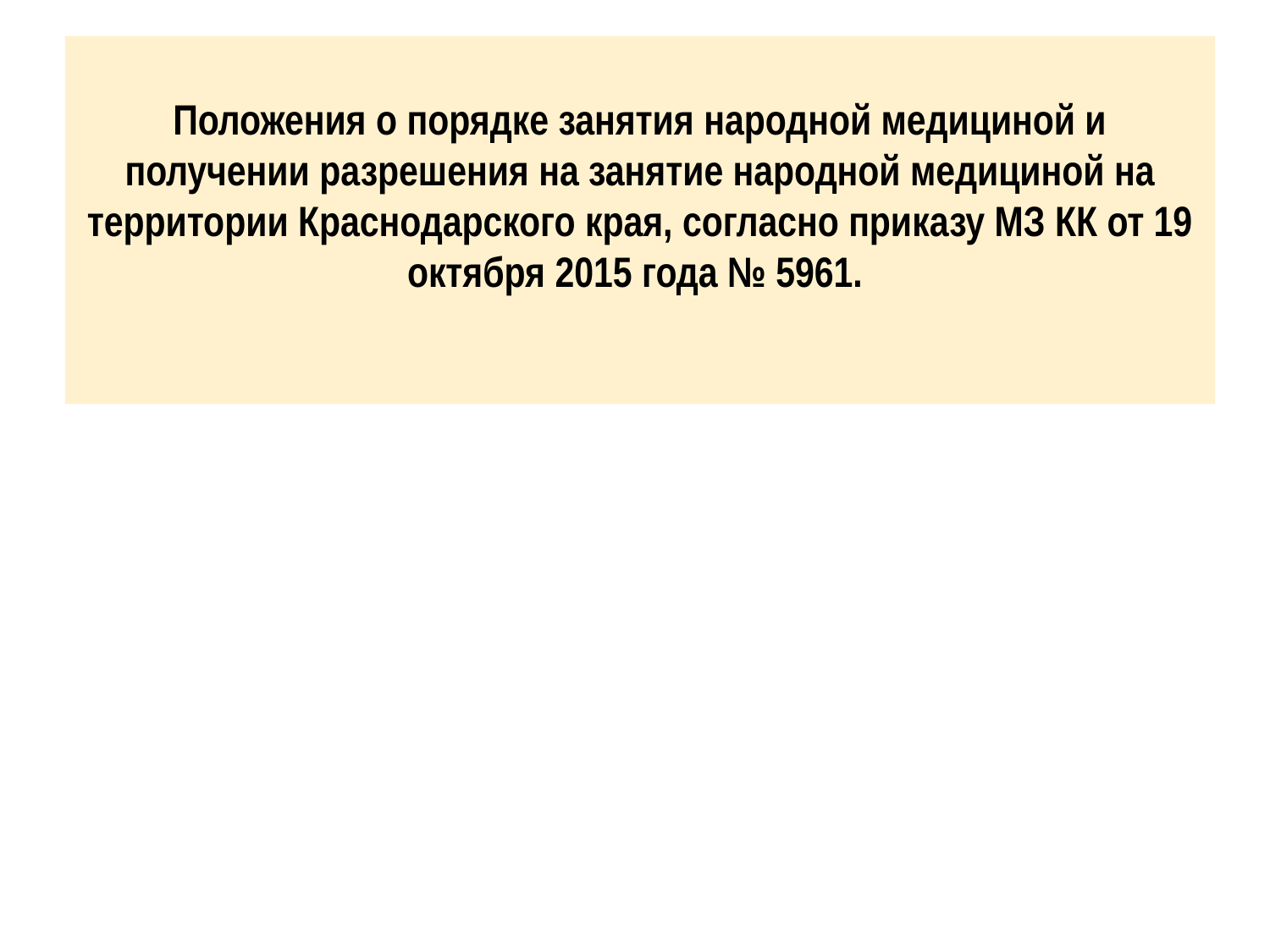

Положения о порядке занятия народной медициной и получении разрешения на занятие народной медициной на территории Краснодарского края, согласно приказу МЗ КК от 19 октября 2015 года № 5961.